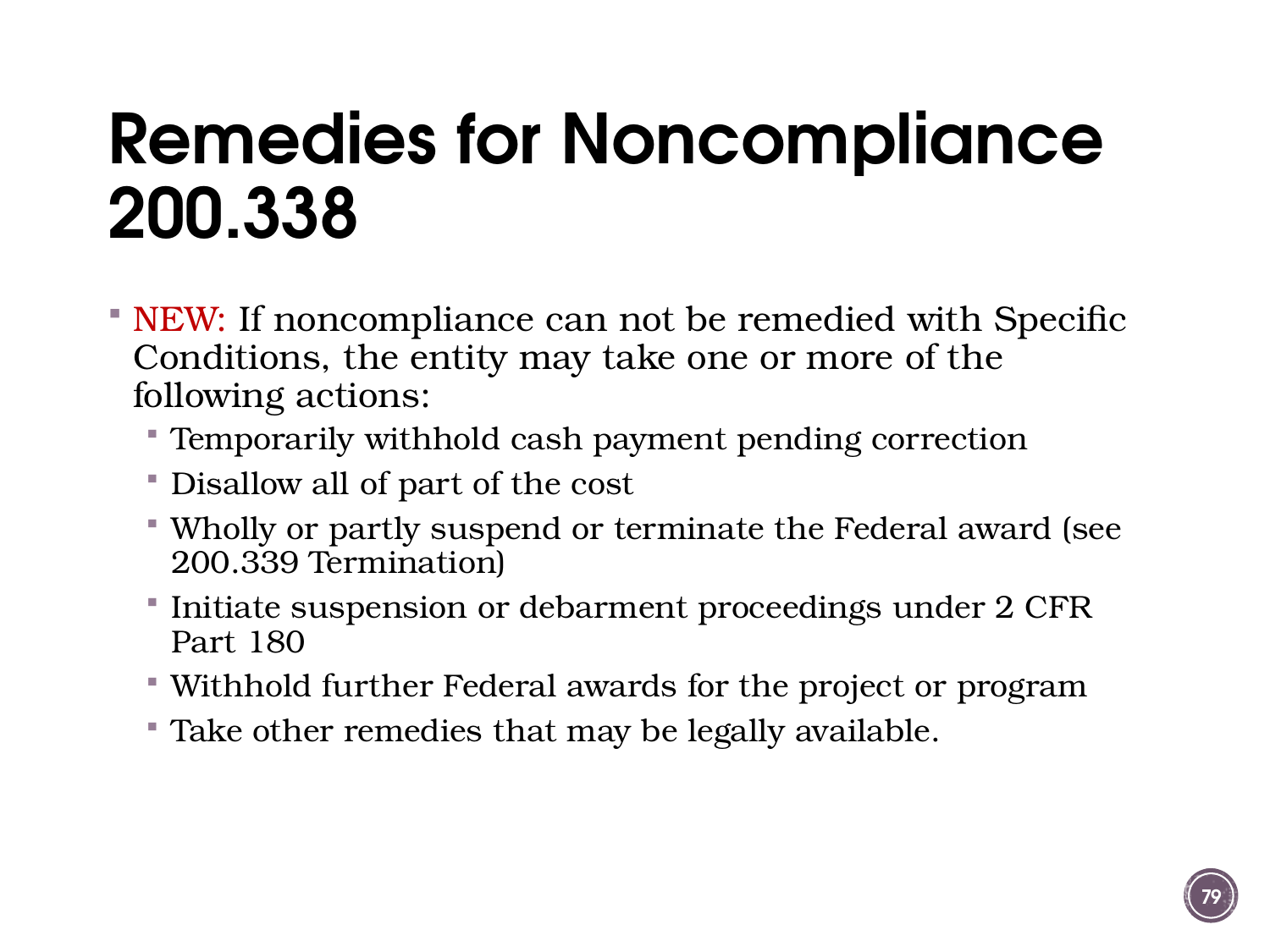

# Remedies for Noncompliance 200.338
NEW: If noncompliance can not be remedied with Specific Conditions, the entity may take one or more of the following actions:
Temporarily withhold cash payment pending correction
Disallow all of part of the cost
Wholly or partly suspend or terminate the Federal award (see 200.339 Termination)
Initiate suspension or debarment proceedings under 2 CFR Part 180
Withhold further Federal awards for the project or program
Take other remedies that may be legally available.
79